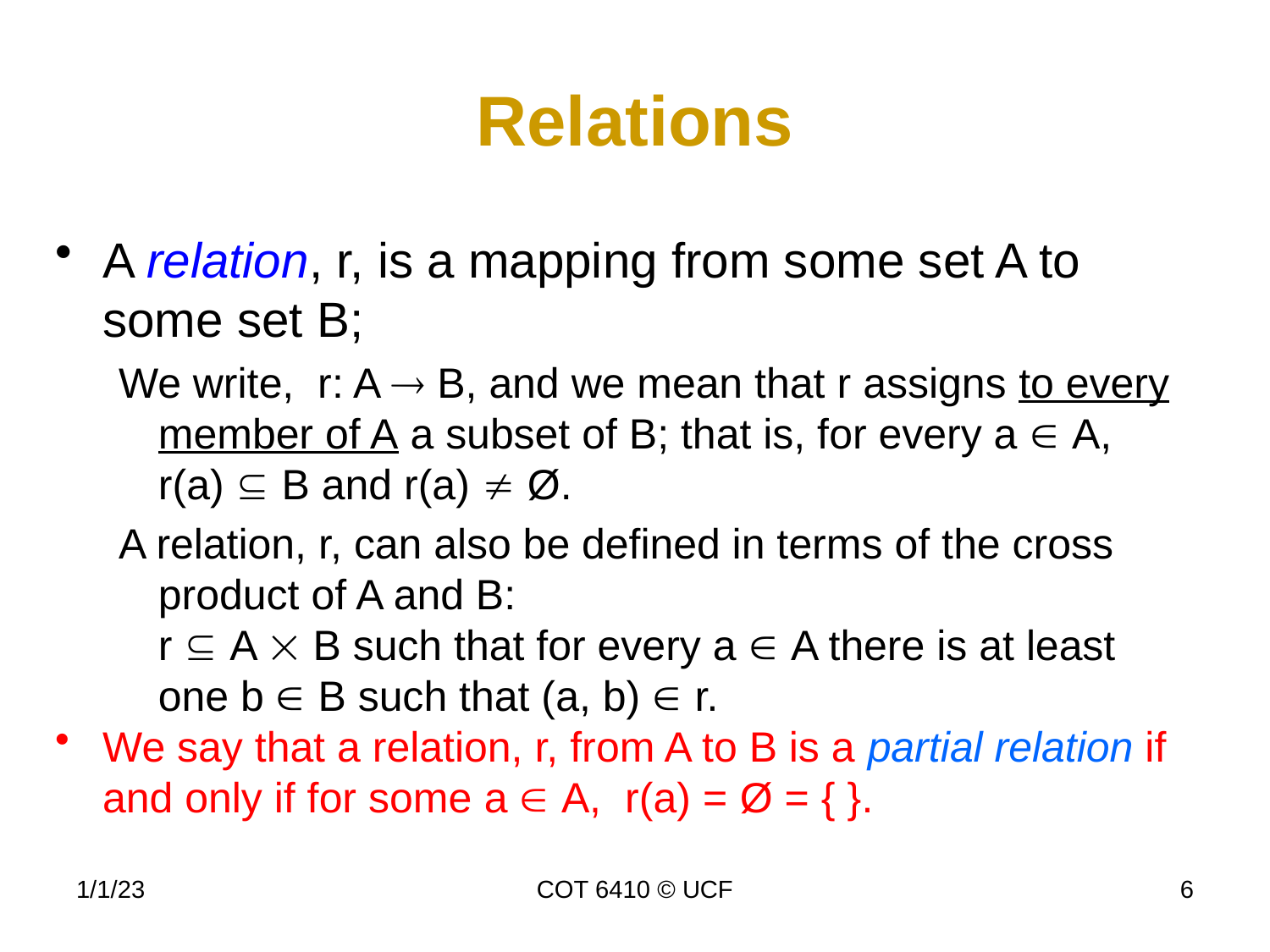

# Relations
A relation, r, is a mapping from some set A to some set B;
We write,  r: A → B, and we mean that r assigns to every member of A a subset of B; that is, for every a ∈ A,
r(a) ⊆ B and r(a) ≠ Ø.
A relation, r, can also be defined in terms of the cross product of A and B:
r ⊆ A × B such that for every a ∈ A there is at least one b ∈ B such that (a, b) ∈ r.
We say that a relation, r, from A to B is a partial relation if and only if for some a ∈ A,  r(a) = Ø = { }.
1/1/23
COT 6410 © UCF
6